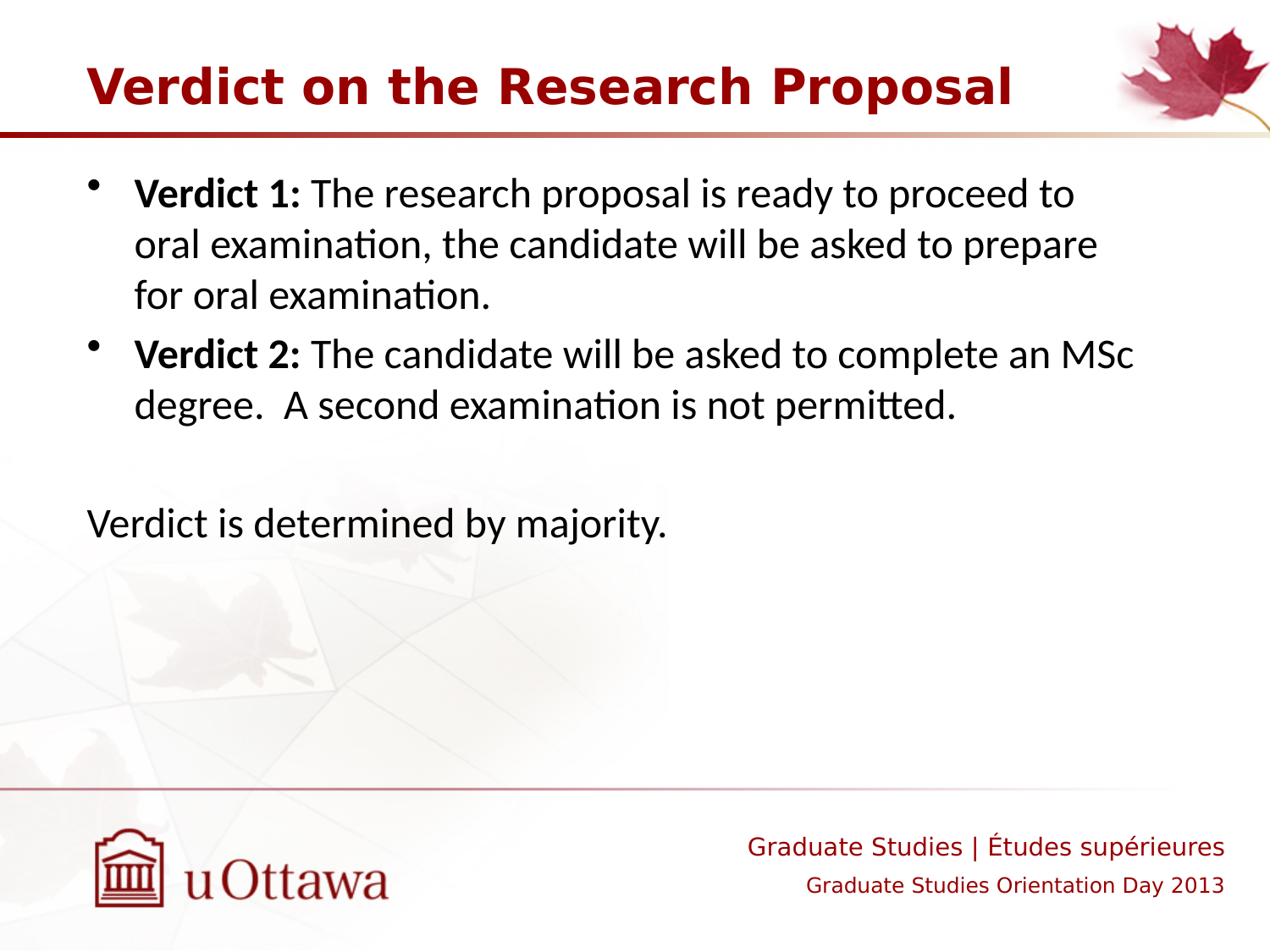

# Verdict on the Research Proposal
Verdict 1: The research proposal is ready to proceed to oral examination, the candidate will be asked to prepare for oral examination.
Verdict 2: The candidate will be asked to complete an MSc degree.  A second examination is not permitted.

Verdict is determined by majority.
Graduate Studies | Études supérieures

Graduate Studies Orientation Day 2013